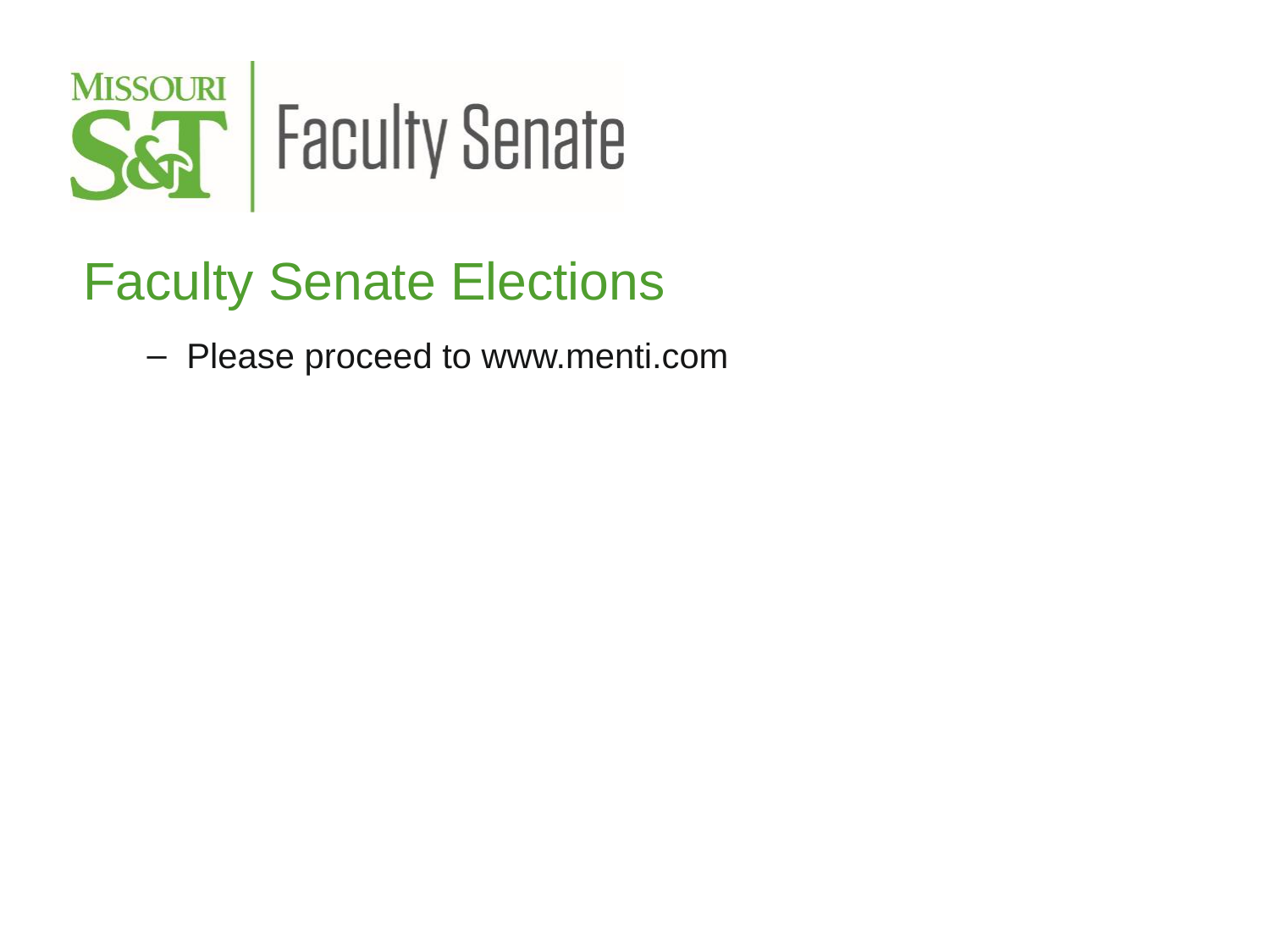

Faculty Senate Elections
Please proceed to www.menti.com